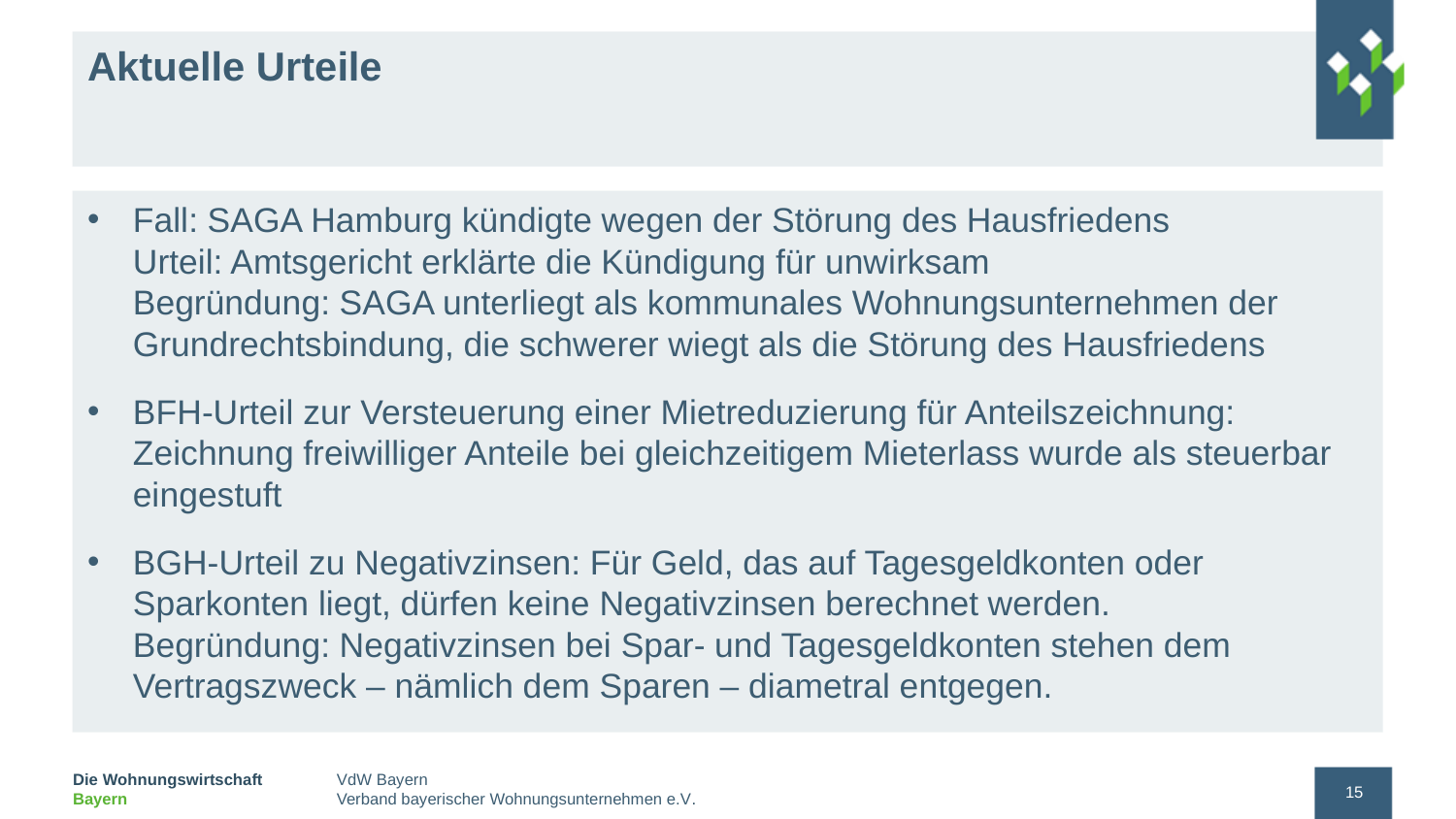

# Aktuelle Urteile
Fall: SAGA Hamburg kündigte wegen der Störung des Hausfriedens
Urteil: Amtsgericht erklärte die Kündigung für unwirksam
Begründung: SAGA unterliegt als kommunales Wohnungsunternehmen der Grundrechtsbindung, die schwerer wiegt als die Störung des Hausfriedens
BFH-Urteil zur Versteuerung einer Mietreduzierung für Anteilszeichnung:
Zeichnung freiwilliger Anteile bei gleichzeitigem Mieterlass wurde als steuerbar eingestuft
BGH-Urteil zu Negativzinsen: Für Geld, das auf Tagesgeldkonten oder Sparkonten liegt, dürfen keine Negativzinsen berechnet werden.
Begründung: Negativzinsen bei Spar- und Tagesgeldkonten stehen dem Vertragszweck – nämlich dem Sparen – diametral entgegen.
15